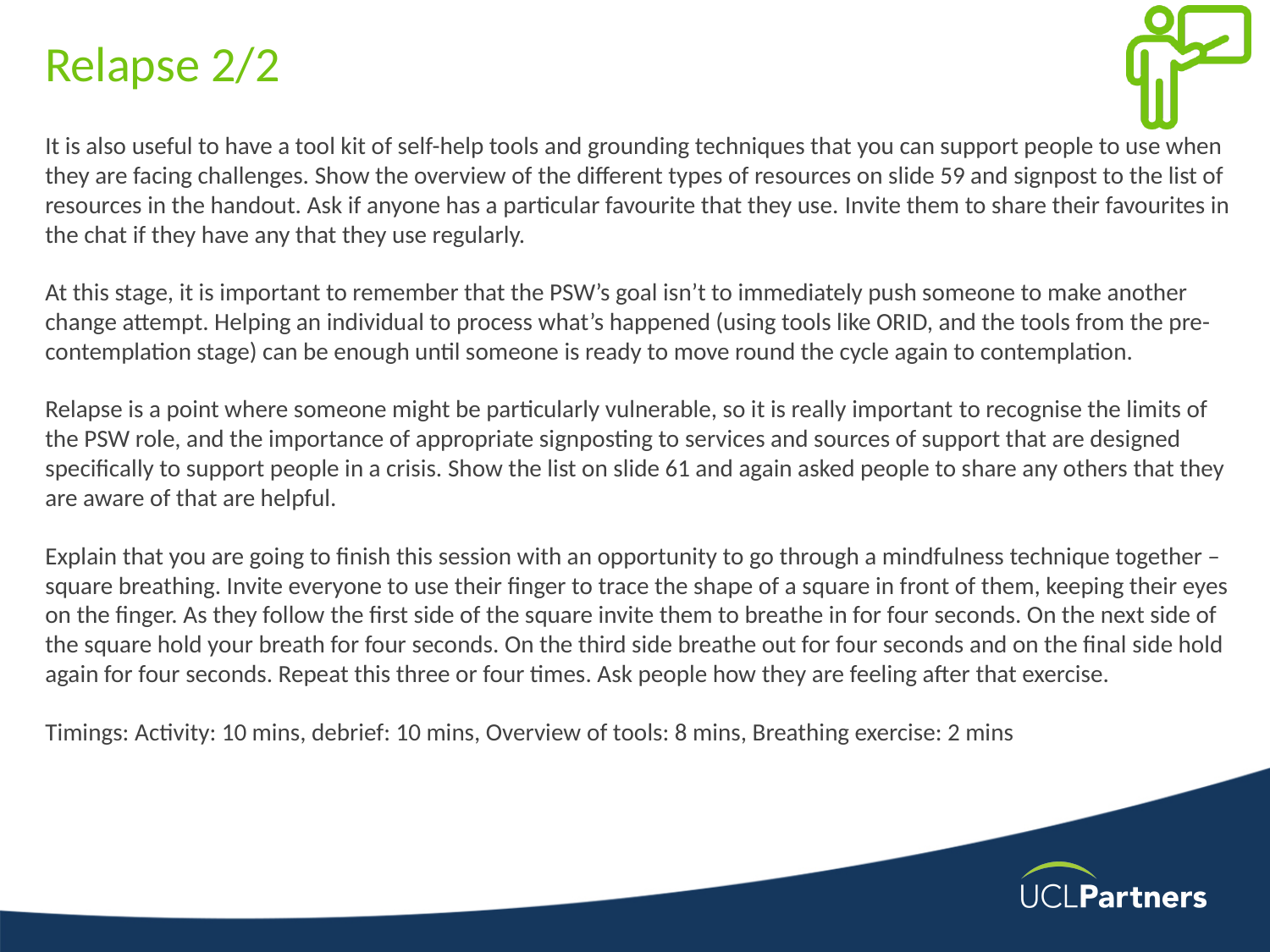

# Relapse 2/2
It is also useful to have a tool kit of self-help tools and grounding techniques that you can support people to use when they are facing challenges. Show the overview of the different types of resources on slide 59 and signpost to the list of resources in the handout. Ask if anyone has a particular favourite that they use. Invite them to share their favourites in the chat if they have any that they use regularly.
At this stage, it is important to remember that the PSW’s goal isn’t to immediately push someone to make another change attempt. Helping an individual to process what’s happened (using tools like ORID, and the tools from the pre-contemplation stage) can be enough until someone is ready to move round the cycle again to contemplation.
Relapse is a point where someone might be particularly vulnerable, so it is really important to recognise the limits of the PSW role, and the importance of appropriate signposting to services and sources of support that are designed specifically to support people in a crisis. Show the list on slide 61 and again asked people to share any others that they are aware of that are helpful.
Explain that you are going to finish this session with an opportunity to go through a mindfulness technique together – square breathing. Invite everyone to use their finger to trace the shape of a square in front of them, keeping their eyes on the finger. As they follow the first side of the square invite them to breathe in for four seconds. On the next side of the square hold your breath for four seconds. On the third side breathe out for four seconds and on the final side hold again for four seconds. Repeat this three or four times. Ask people how they are feeling after that exercise.
Timings: Activity: 10 mins, debrief: 10 mins, Overview of tools: 8 mins, Breathing exercise: 2 mins